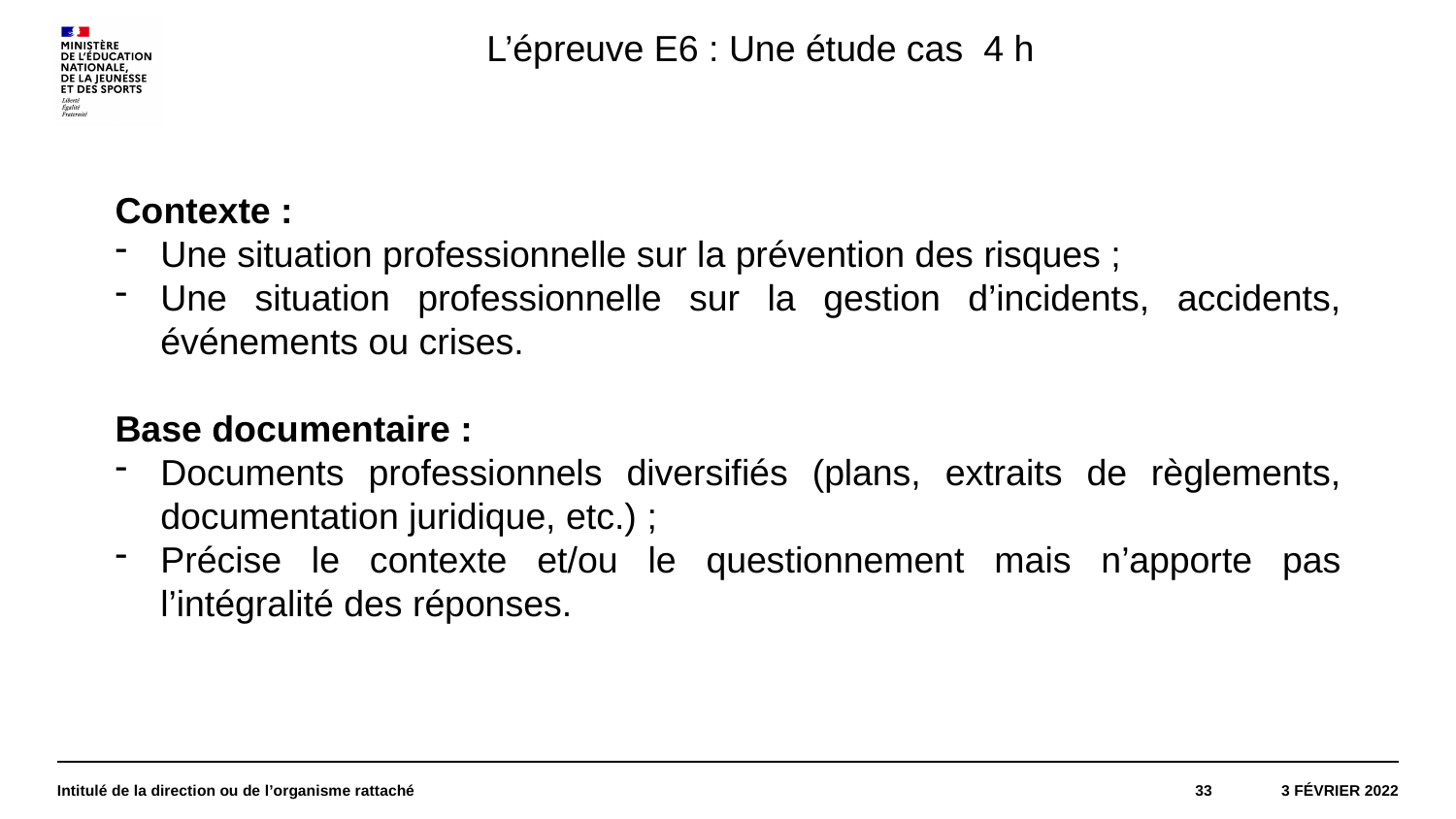

L’épreuve E6 : Une étude cas  4 h
Contexte :
Une situation professionnelle sur la prévention des risques ;
Une situation professionnelle sur la gestion d’incidents, accidents, événements ou crises.

Base documentaire :
Documents professionnels diversifiés (plans, extraits de règlements, documentation juridique, etc.) ;
Précise le contexte et/ou le questionnement mais n’apporte pas l’intégralité des réponses.
Intitulé de la direction ou de l’organisme rattaché
33
3 février 2022